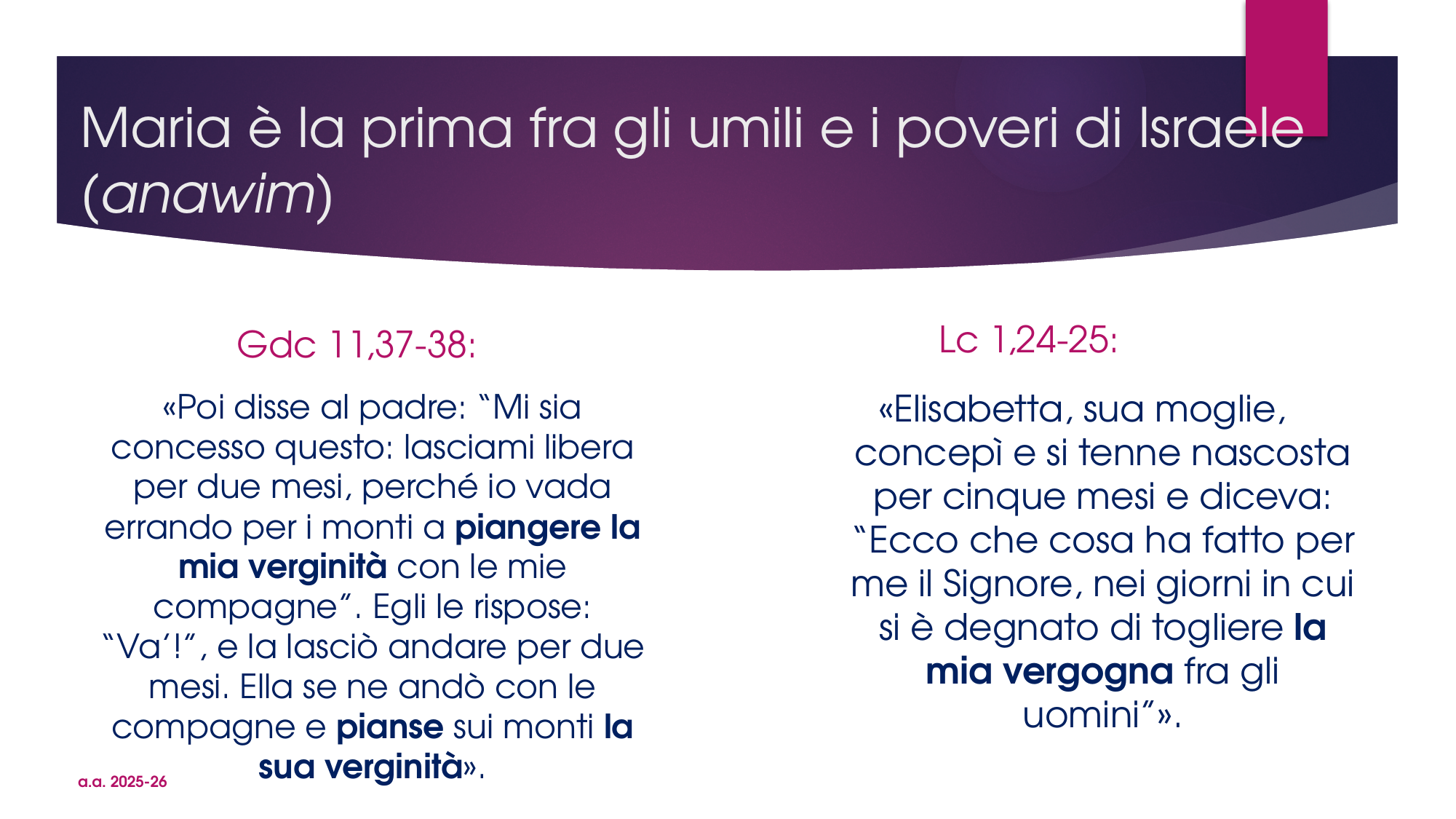

# Maria è la prima fra gli umili e i poveri di Israele (anawim)
Lc 1,24-25:

Gdc 11,37-38:

«Poi disse al padre: “Mi sia concesso questo: lasciami libera per due mesi, perché io vada errando per i monti a piangere la mia verginità con le mie compagne”. Egli le rispose: “Va’!”, e la lasciò andare per due mesi. Ella se ne andò con le compagne e pianse sui monti la sua verginità».

«Elisabetta, sua moglie, concepì e si tenne nascosta per cinque mesi e diceva: “Ecco che cosa ha fatto per me il Signore, nei giorni in cui si è degnato di togliere la mia vergogna fra gli uomini”».

a.a. 2025-26